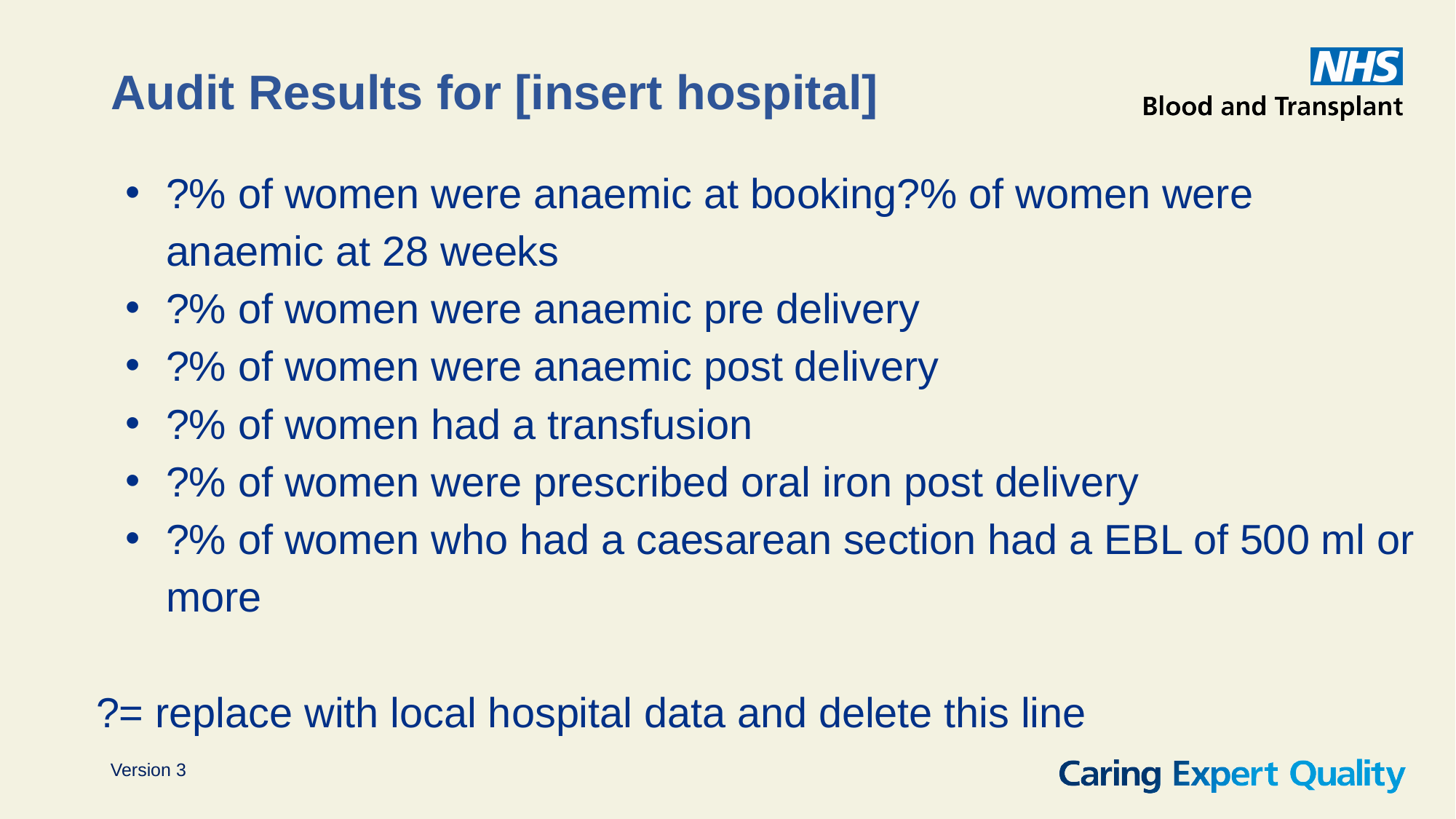

# Audit Results for [insert hospital]
?% of women were anaemic at booking?% of women were anaemic at 28 weeks
?% of women were anaemic pre delivery
?% of women were anaemic post delivery
?% of women had a transfusion
?% of women were prescribed oral iron post delivery
?% of women who had a caesarean section had a EBL of 500 ml or more

 ?= replace with local hospital data and delete this line

Version 3